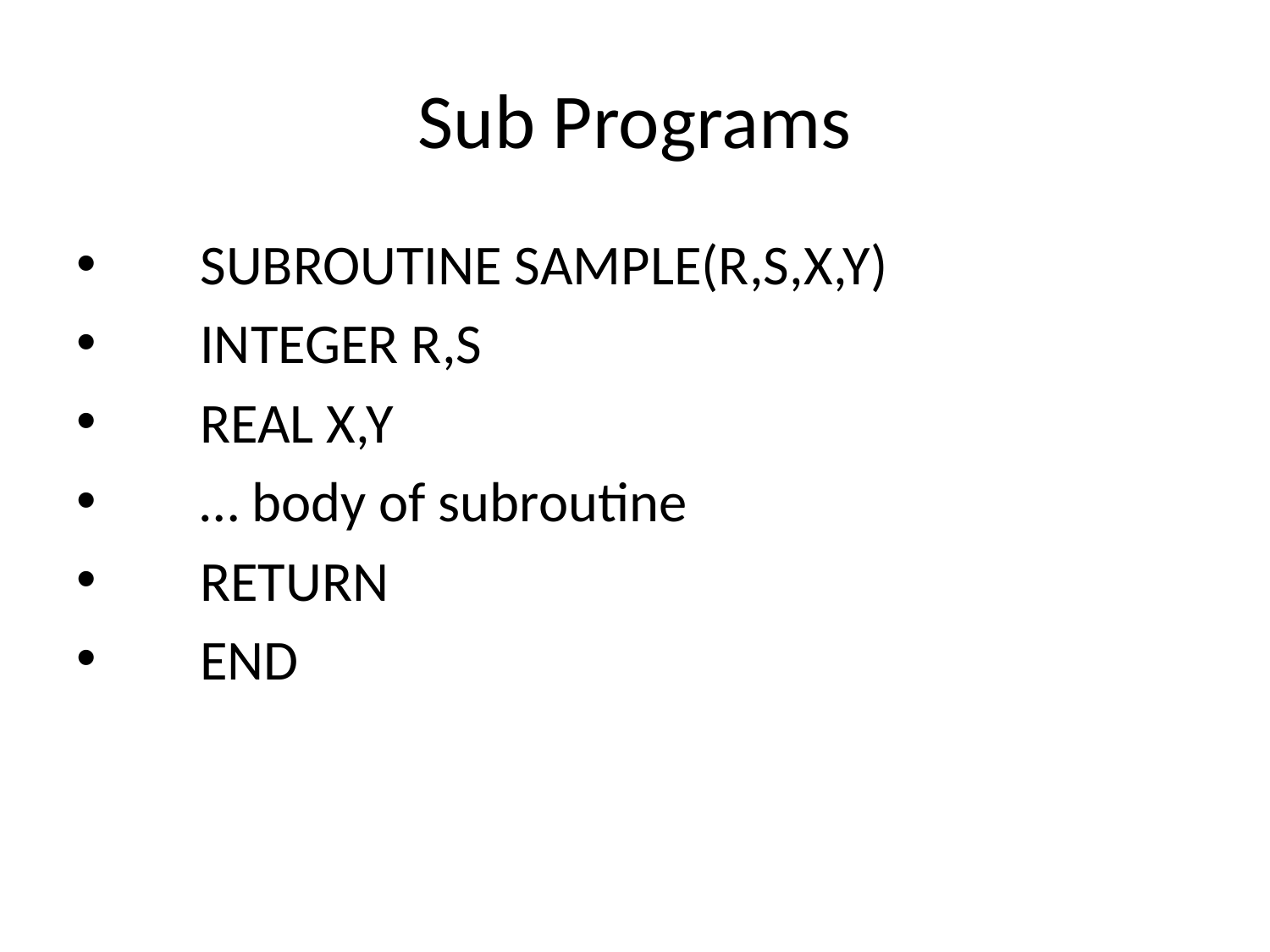

# Sub Programs
      SUBROUTINE SAMPLE(R,S,X,Y)
      INTEGER R,S
      REAL X,Y
      … body of subroutine
      RETURN
      END